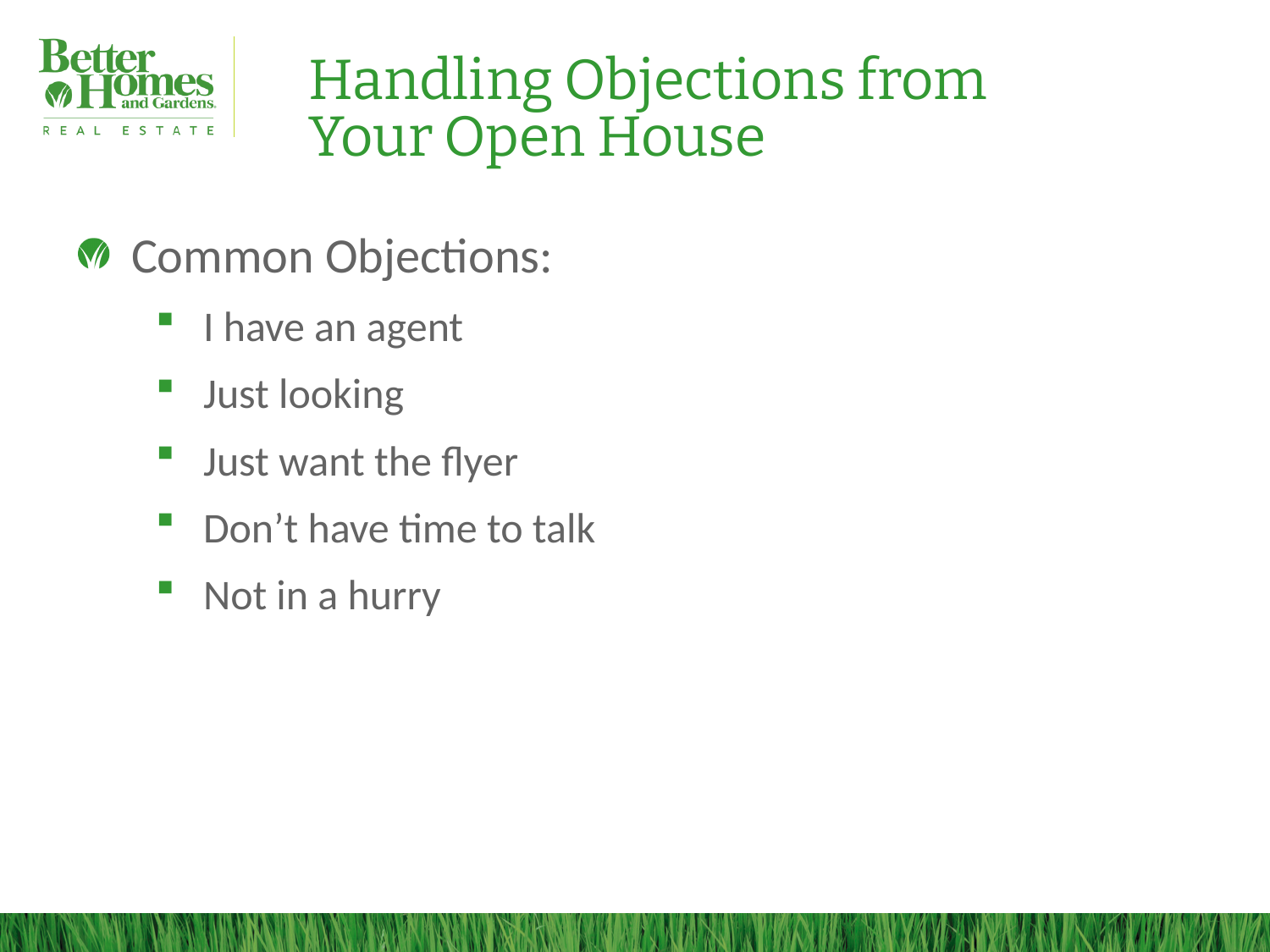

# Handling Objections from Your Open House
Common Objections:
I have an agent
Just looking
Just want the flyer
Don’t have time to talk
Not in a hurry